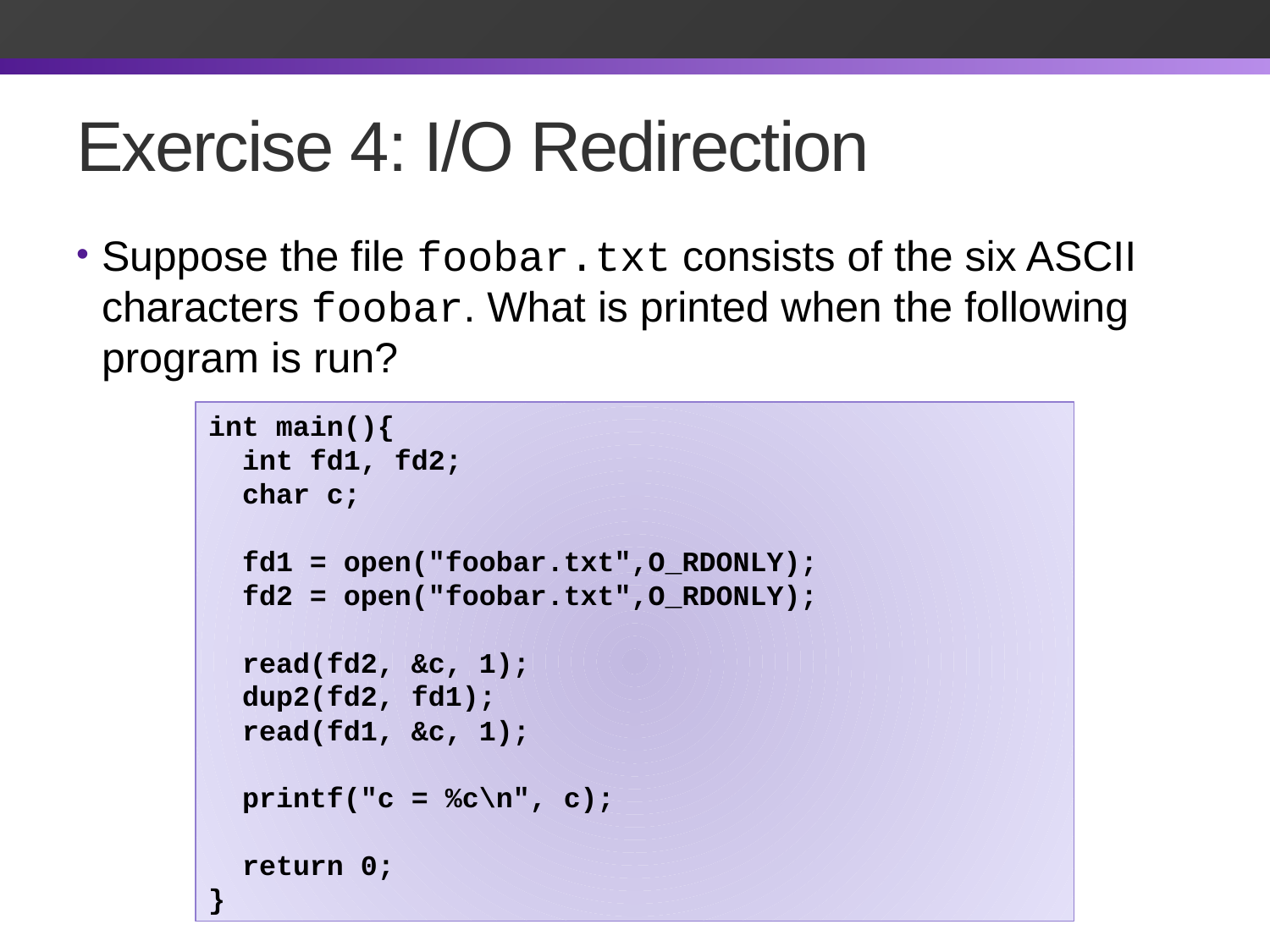

# Exercise 4: I/O Redirection
Suppose the file foobar.txt consists of the six ASCII characters foobar. What is printed when the following program is run?

int main(){
  int fd1, fd2;
  char c;

  fd1 = open("foobar.txt",O_RDONLY);
  fd2 = open("foobar.txt",O_RDONLY);

  read(fd2, &c, 1);
  dup2(fd2, fd1);
  read(fd1, &c, 1);

  printf("c = %c\n", c);

  return 0;
}